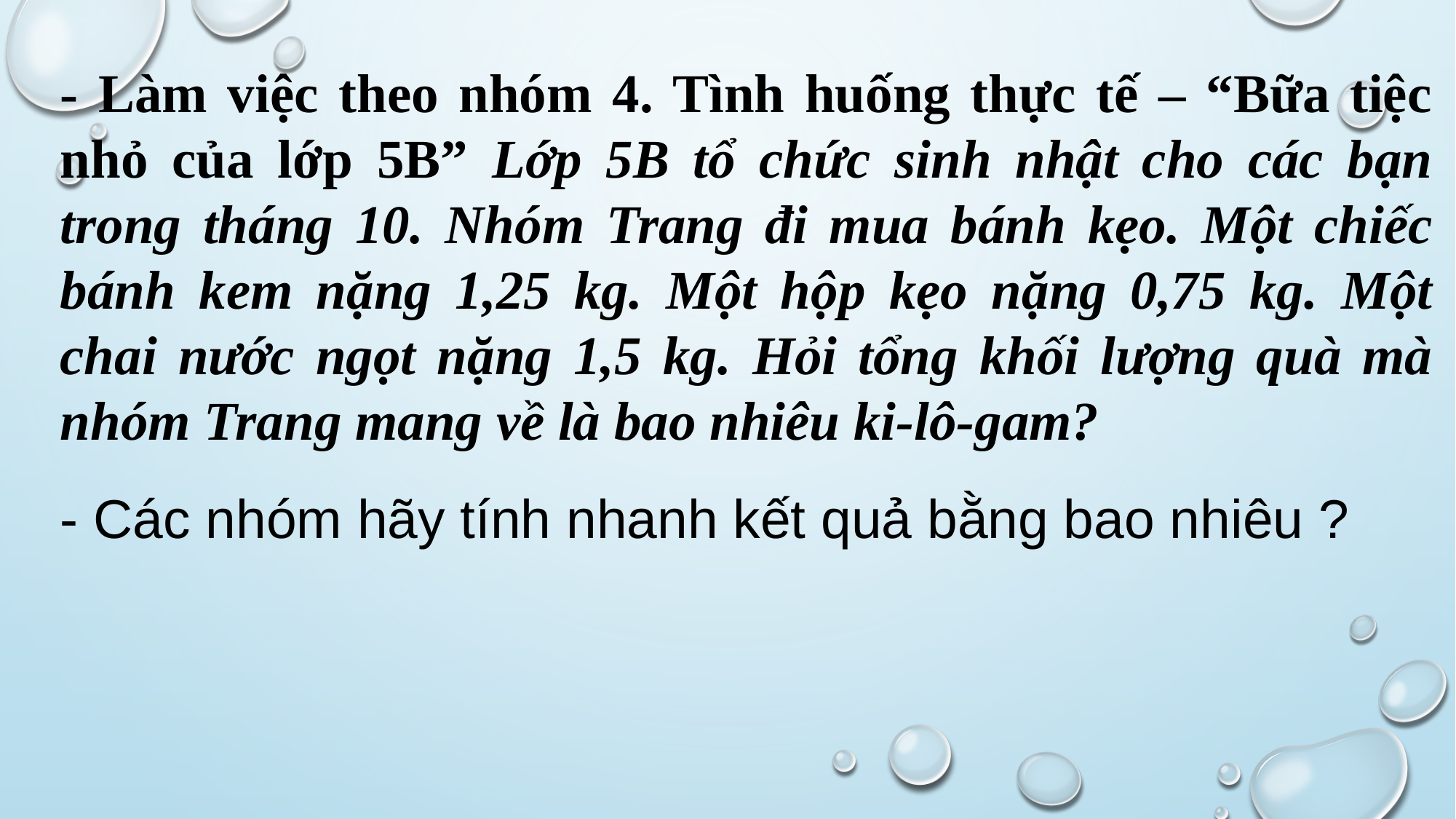

- Làm việc theo nhóm 4. Tình huống thực tế – “Bữa tiệc nhỏ của lớp 5B” Lớp 5B tổ chức sinh nhật cho các bạn trong tháng 10. Nhóm Trang đi mua bánh kẹo. Một chiếc bánh kem nặng 1,25 kg. Một hộp kẹo nặng 0,75 kg. Một chai nước ngọt nặng 1,5 kg. Hỏi tổng khối lượng quà mà nhóm Trang mang về là bao nhiêu ki-lô-gam?
- Các nhóm hãy tính nhanh kết quả bằng bao nhiêu ?